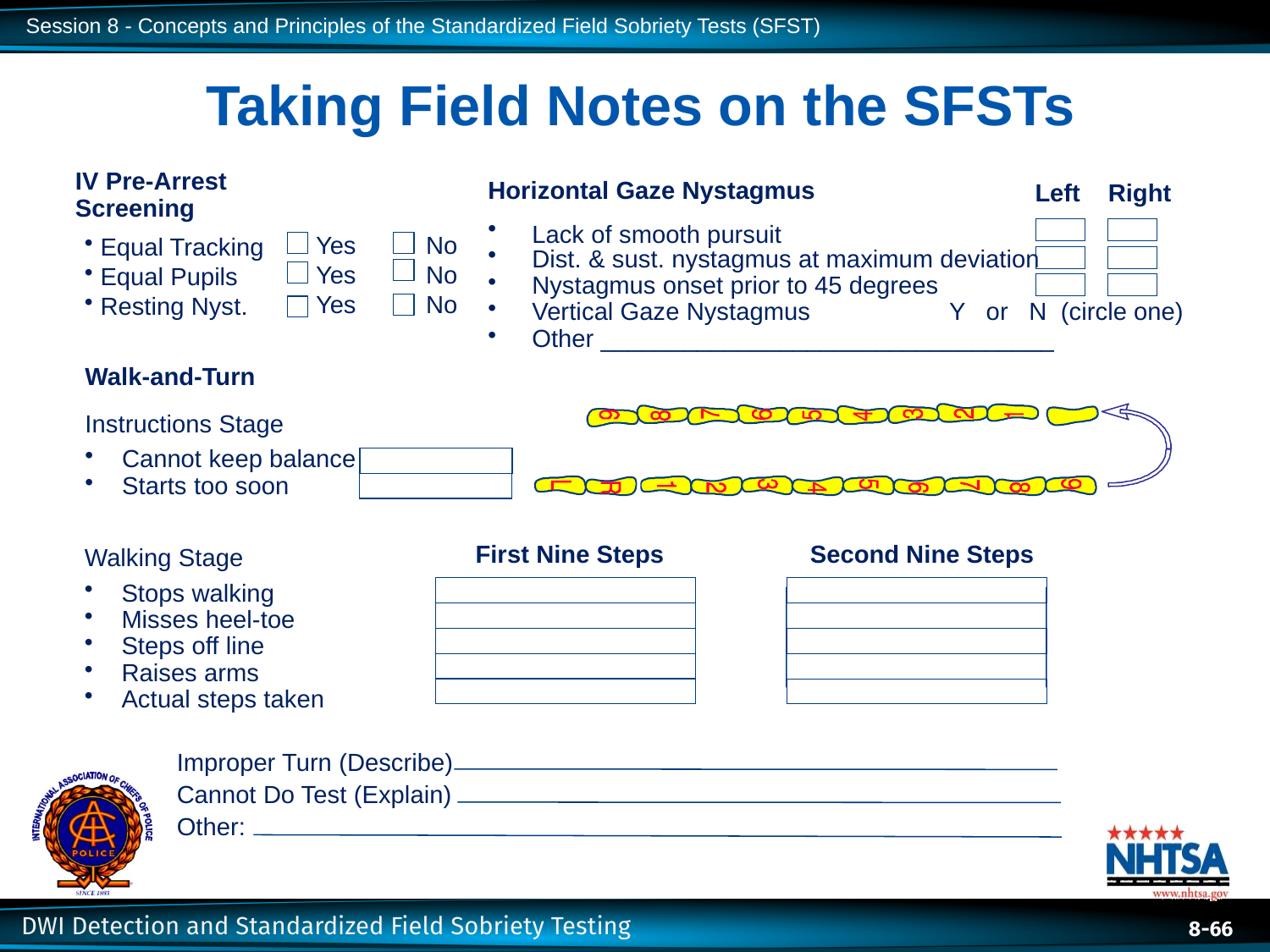

# Taking Field Notes on the SFSTs
IV Pre-Arrest Screening
  Left    Right
Horizontal Gaze Nystagmus

  Lack of smooth pursuit
  Dist. & sust. nystagmus at maximum deviation
  Nystagmus onset prior to 45 degrees
  Vertical Gaze Nystagmus                    Y   or   N  (circle one)
  Other _________________________________

Yes          No
Yes          No
Yes          No

Equal Tracking
Equal Pupils
Resting Nyst.

Walk-and-Turn

Instructions Stage

 Cannot keep balance
 Starts too soon

First Nine Steps                     Second Nine Steps
Walking Stage

 Stops walking
 Misses heel-toe
 Steps off line
 Raises arms
 Actual steps taken

Improper Turn (Describe)
Cannot Do Test (Explain)
Other:

8-66